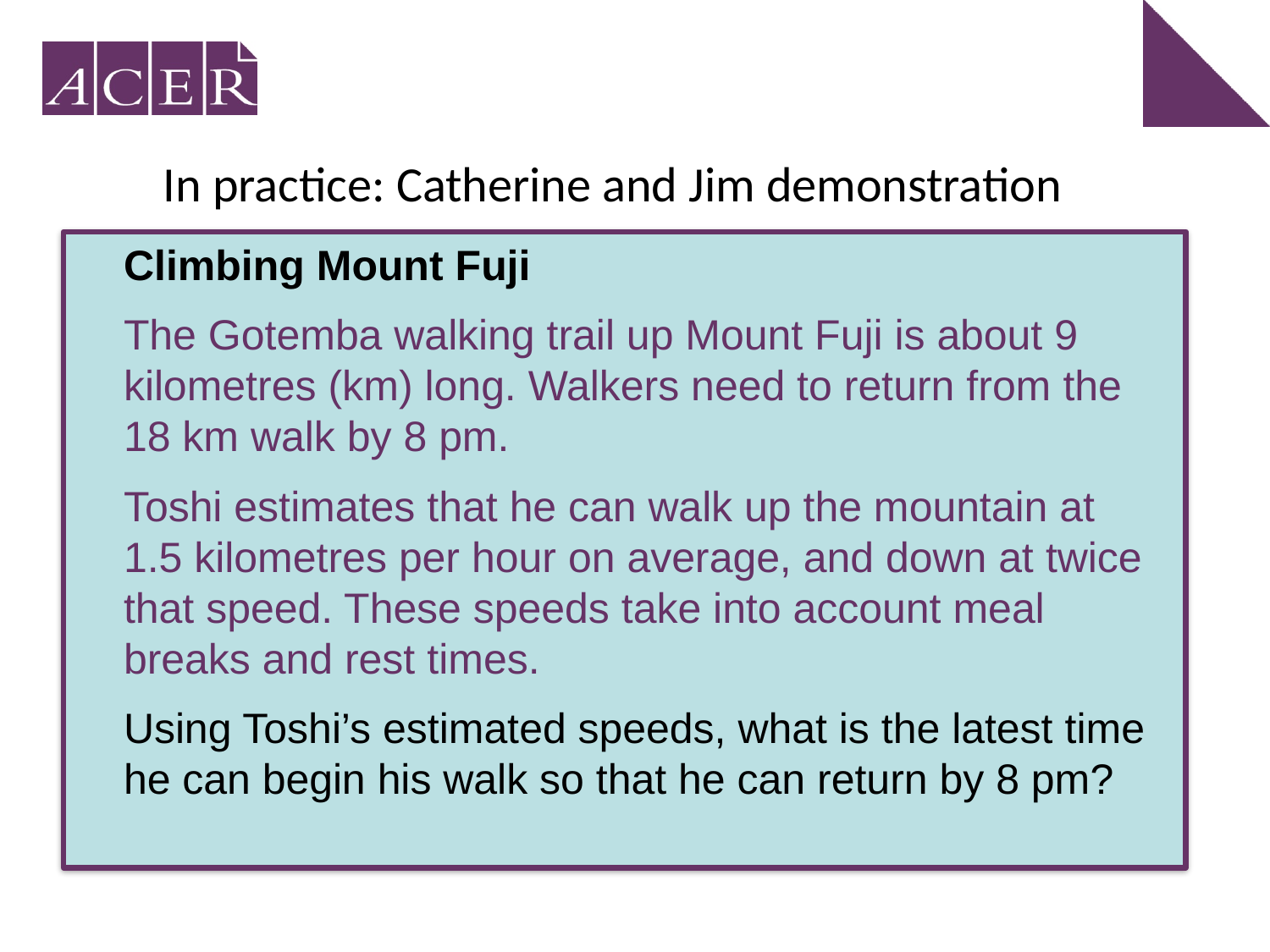

In practice: Catherine and Jim demonstration
	Climbing Mount Fuji
	The Gotemba walking trail up Mount Fuji is about 9 kilometres (km) long. Walkers need to return from the 18 km walk by 8 pm.
	Toshi estimates that he can walk up the mountain at
1.5 kilometres per hour on average, and down at twice that speed. These speeds take into account meal breaks and rest times.
	Using Toshi’s estimated speeds, what is the latest time he can begin his walk so that he can return by 8 pm?